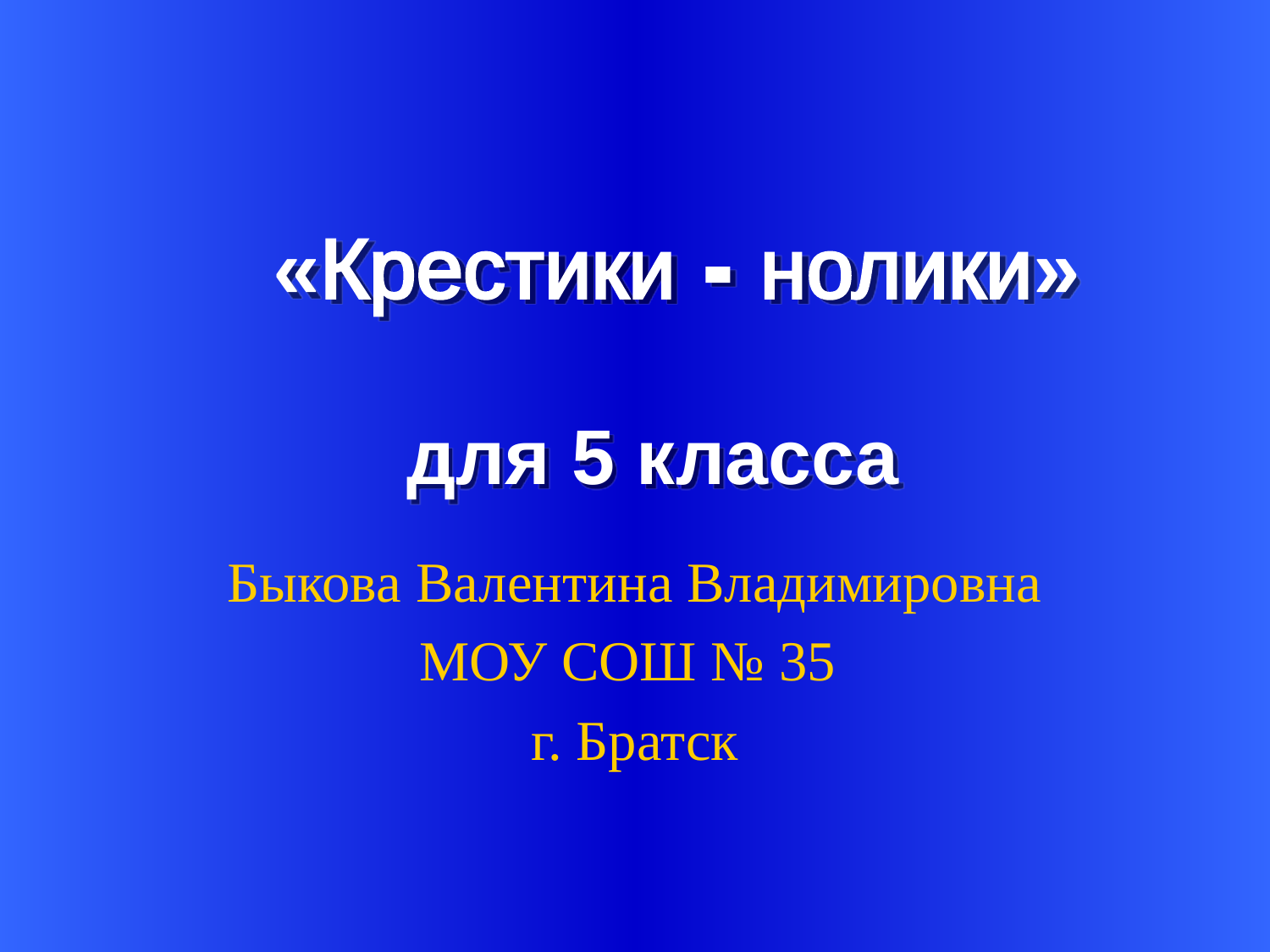

«Крестики - нолики»
для 5 класса
Быкова Валентина Владимировна
МОУ СОШ № 35
г. Братск